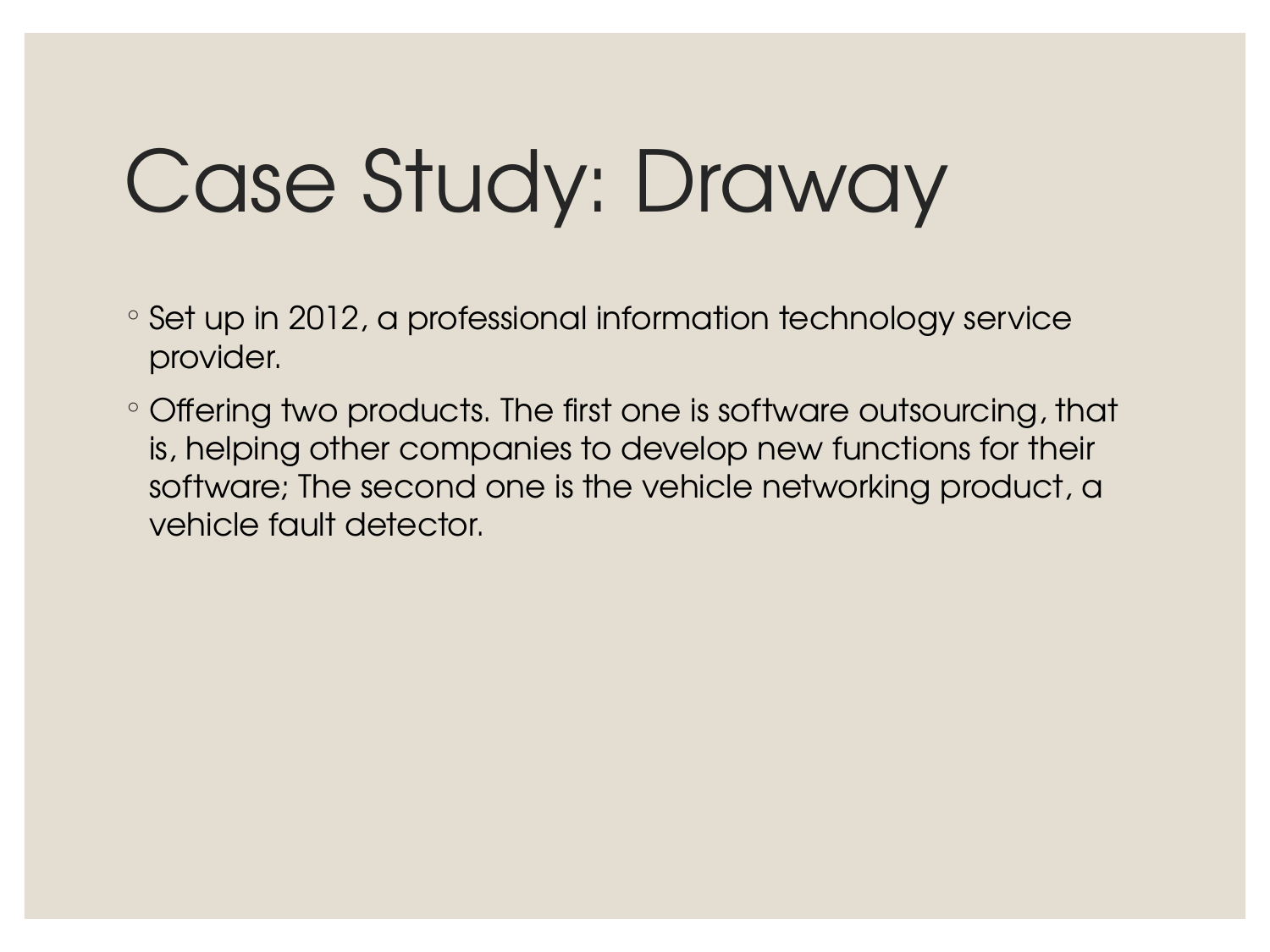

# Case Study: Draway
Set up in 2012, a professional information technology service provider.
Offering two products. The first one is software outsourcing, that is, helping other companies to develop new functions for their software; The second one is the vehicle networking product, a vehicle fault detector.